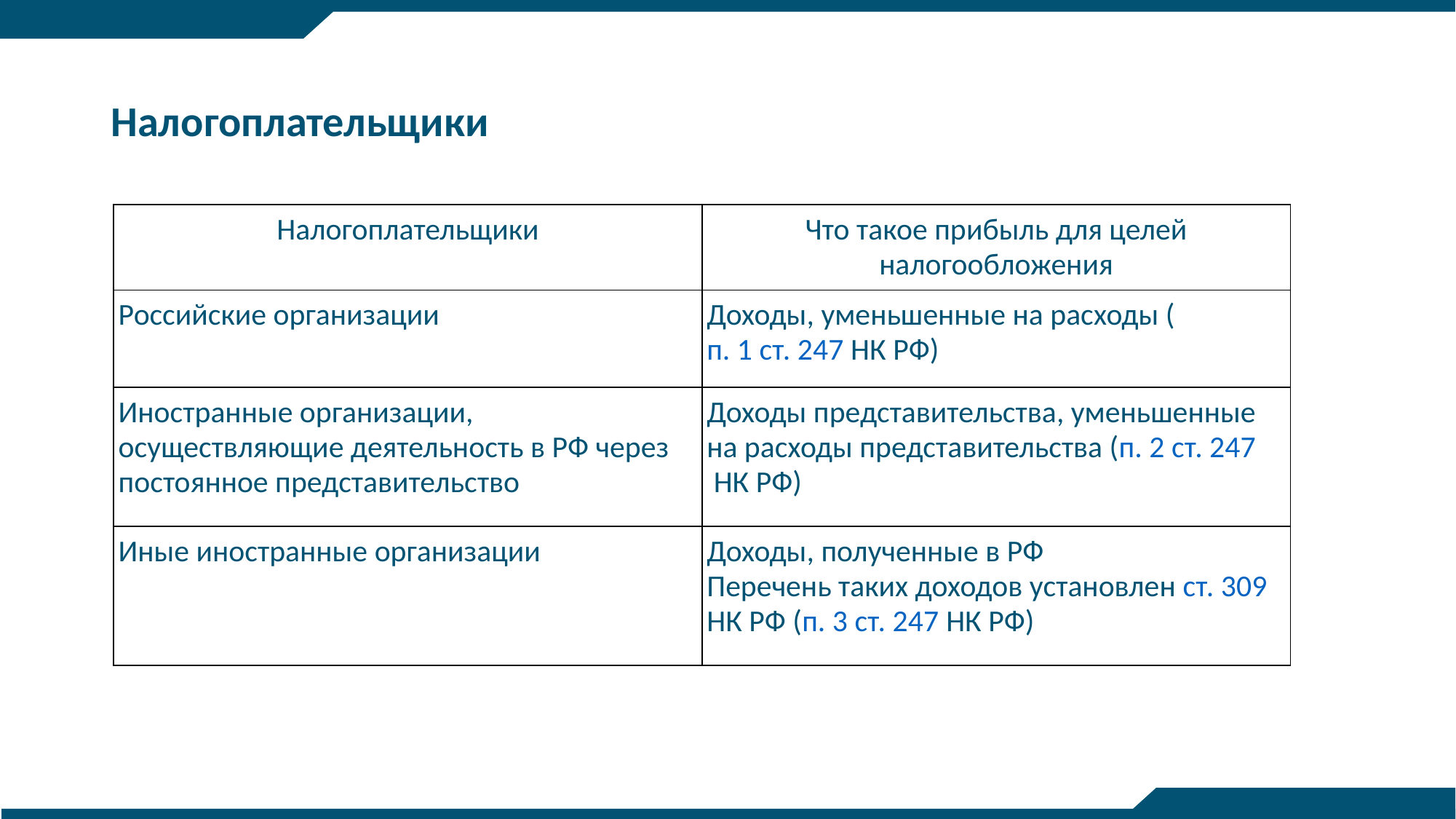

# Налогоплательщики
| Налогоплательщики | Что такое прибыль для целей налогообложения |
| --- | --- |
| Российские организации | Доходы, уменьшенные на расходы (п. 1 ст. 247 НК РФ) |
| Иностранные организации, осуществляющие деятельность в РФ через постоянное представительство | Доходы представительства, уменьшенные на расходы представительства (п. 2 ст. 247 НК РФ) |
| Иные иностранные организации | Доходы, полученные в РФ Перечень таких доходов установлен ст. 309 НК РФ (п. 3 ст. 247 НК РФ) |